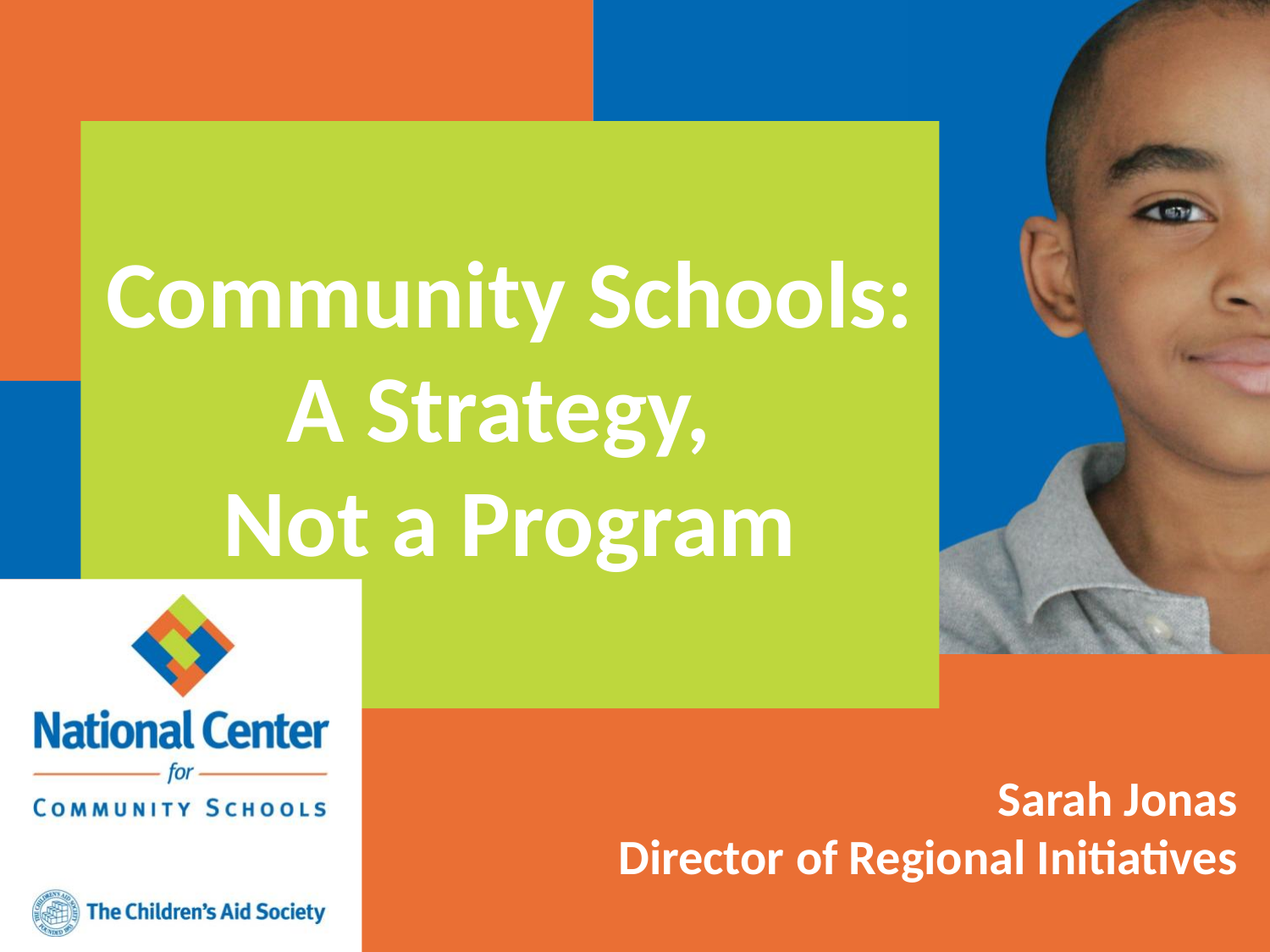

# Community Schools: A Strategy, Not a Program
Sarah Jonas
Director of Regional Initiatives